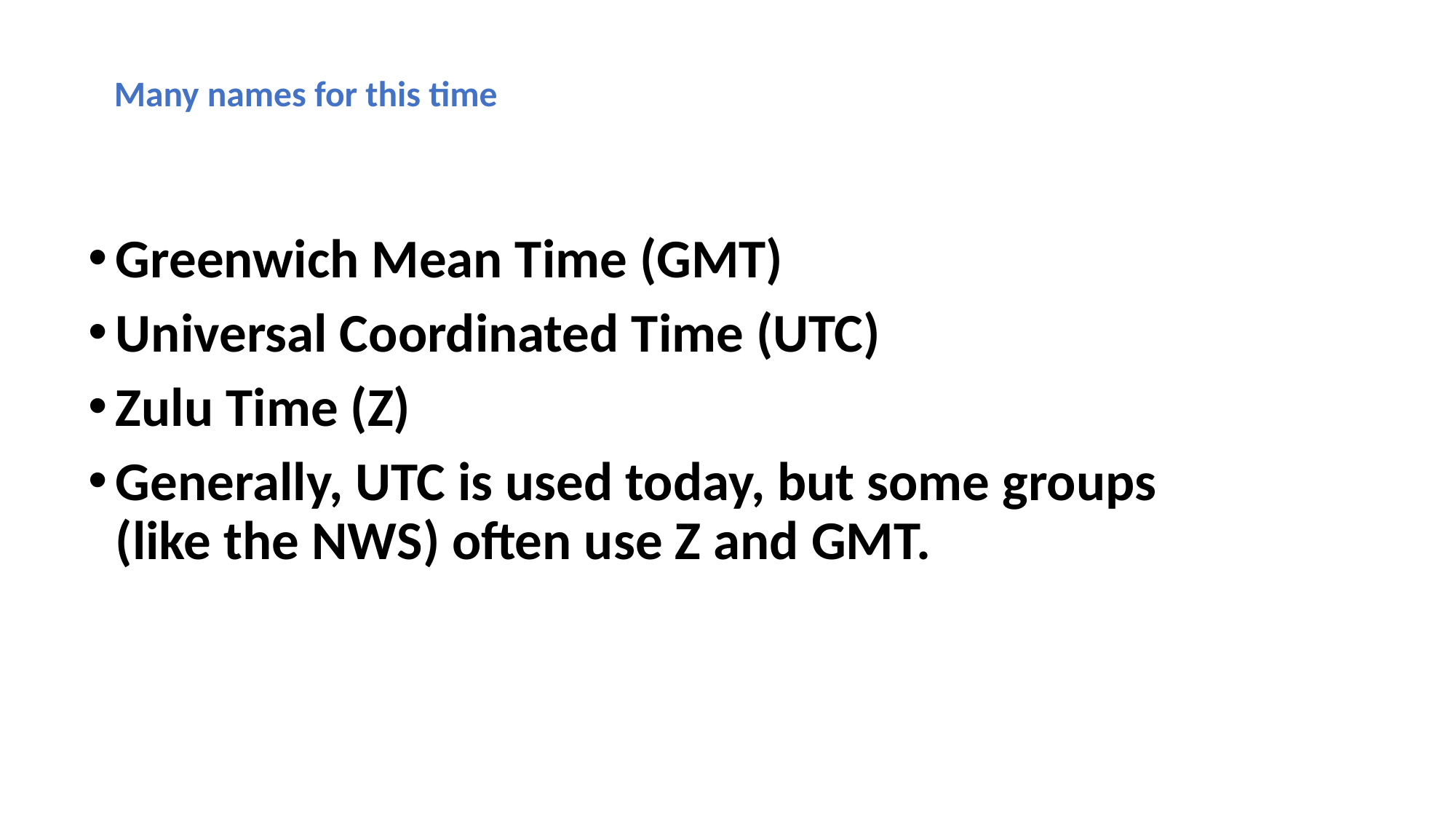

# Many names for this time
Greenwich Mean Time (GMT)
Universal Coordinated Time (UTC)
Zulu Time (Z)
Generally, UTC is used today, but some groups (like the NWS) often use Z and GMT.